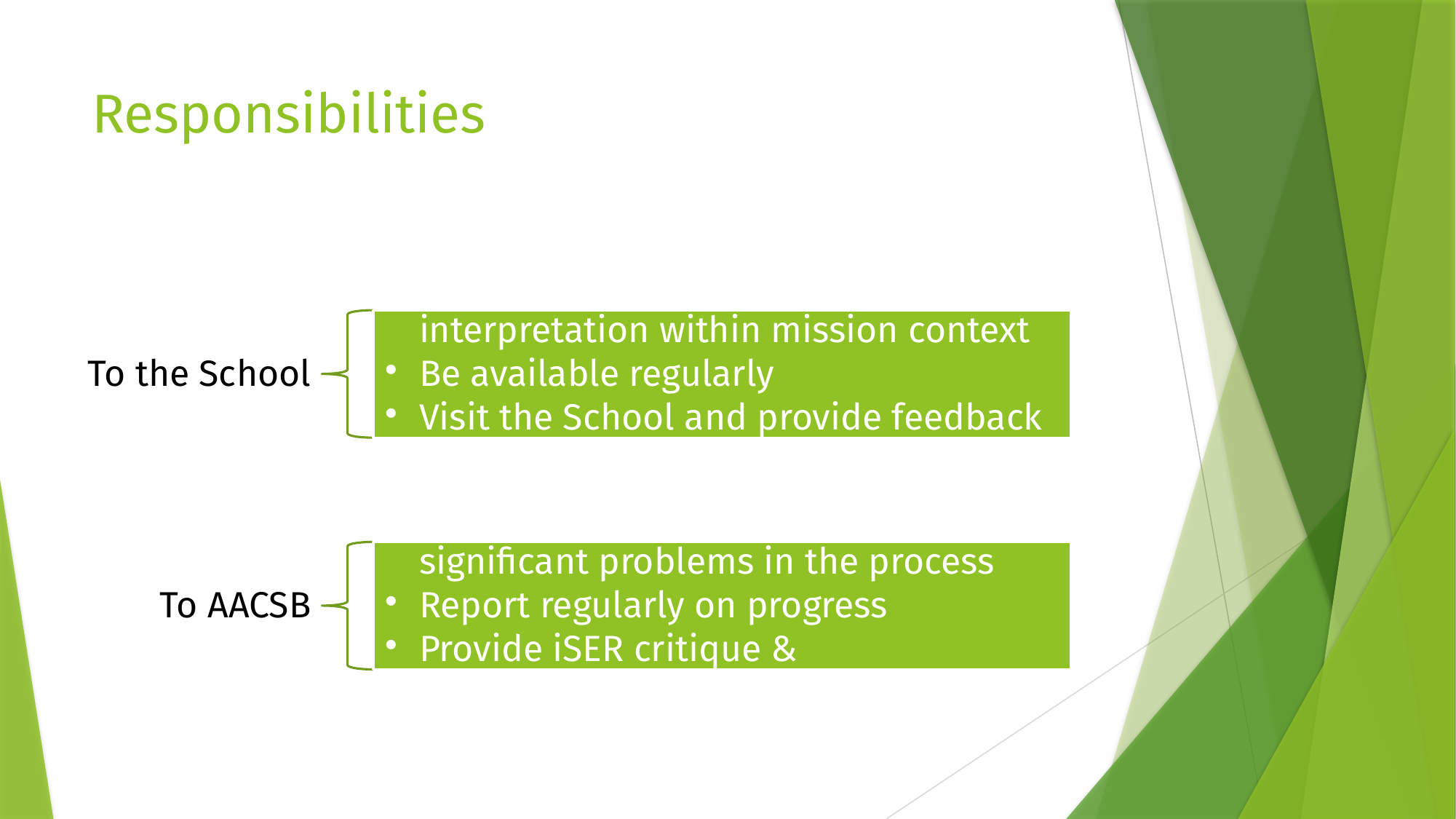

# Responsibilities
To the School
Clarify standards intent and interpretation within mission context
To AACSB
Consult with AACSB and identify significant problems in the process
Be available regularly
Visit the School and provide feedback
Be encouraging, honest, and realistic
Report regularly on progress
Provide iSER critique & recommendation on acceptance